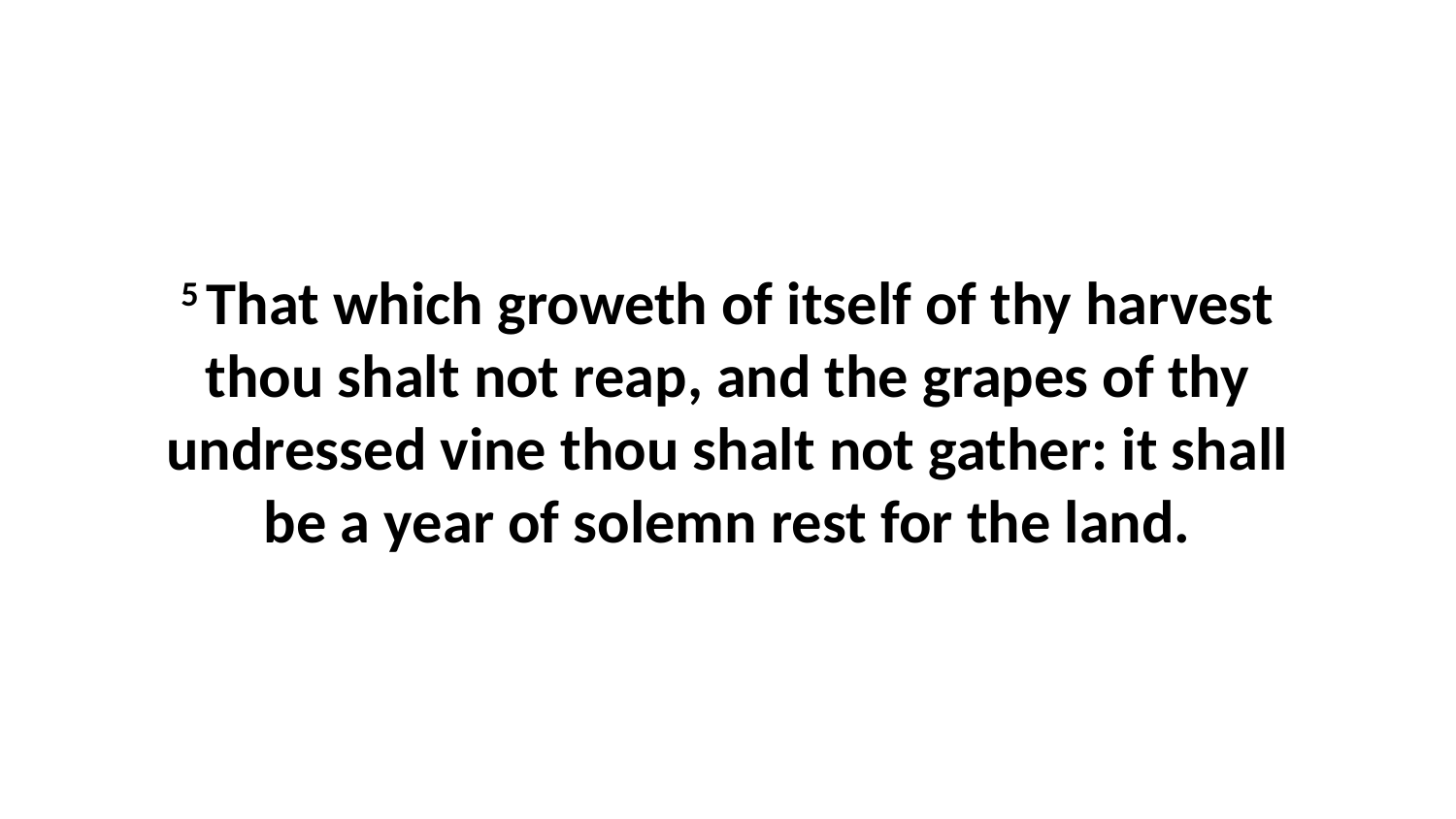

5 That which groweth of itself of thy harvest thou shalt not reap, and the grapes of thy undressed vine thou shalt not gather: it shall be a year of solemn rest for the land.